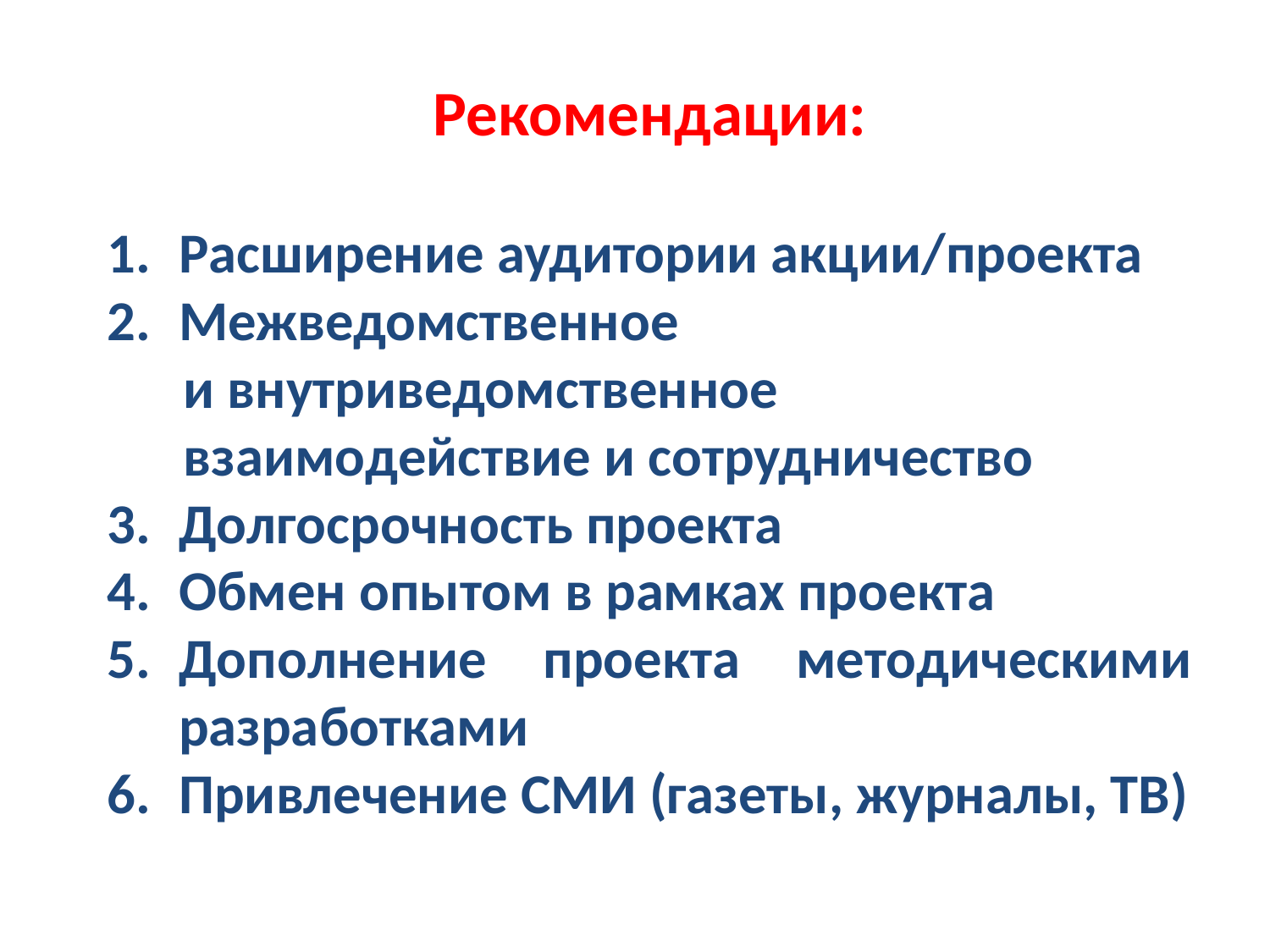

Рекомендации:

Расширение аудитории акции/проекта
Межведомственное
      и внутриведомственное
      взаимодействие и сотрудничество
Долгосрочность проекта
Обмен опытом в рамках проекта
Дополнение проекта методическими разработками
Привлечение СМИ (газеты, журналы, ТВ)